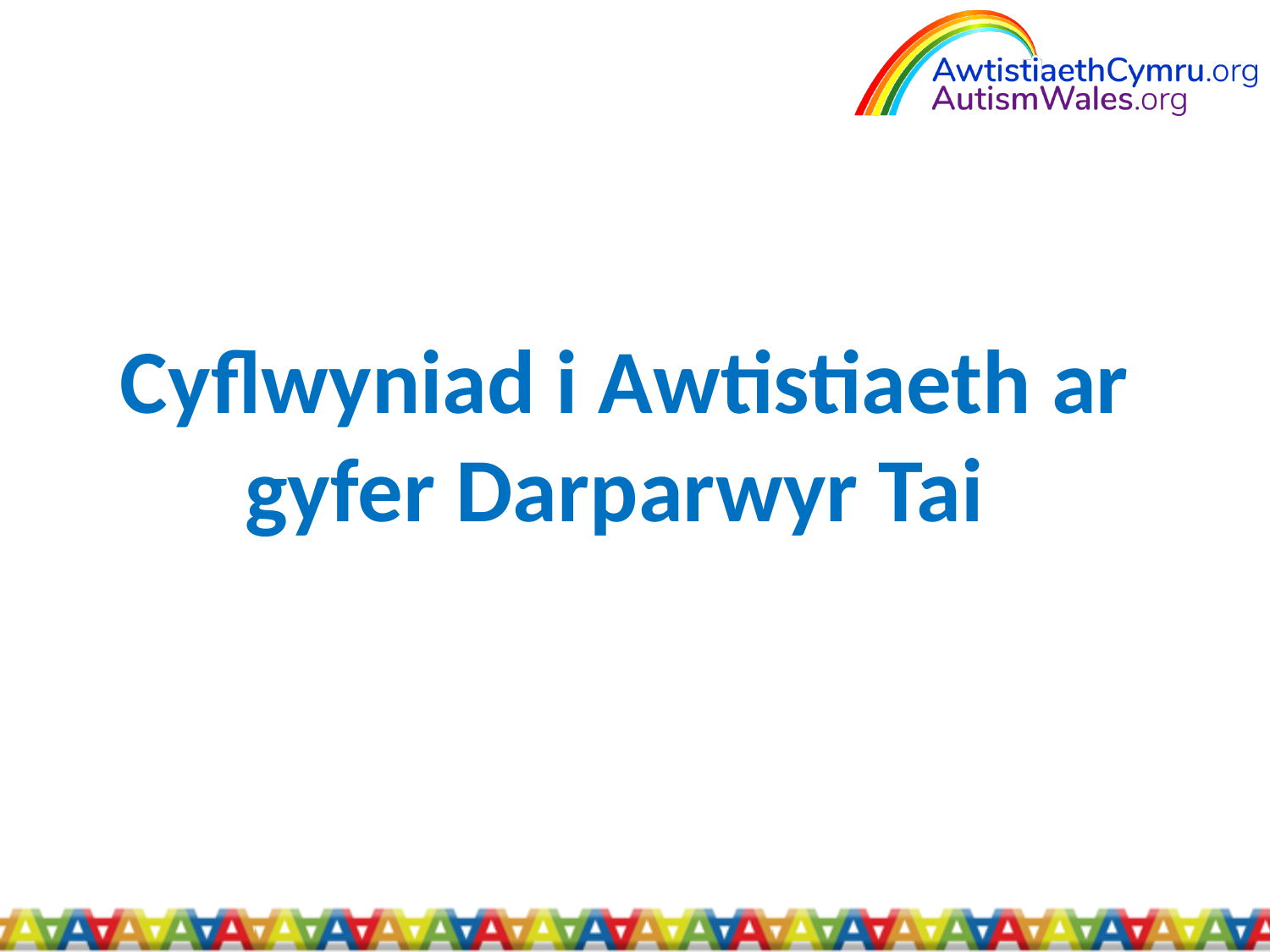

# Cyflwyniad i Awtistiaeth ar gyfer Darparwyr Tai